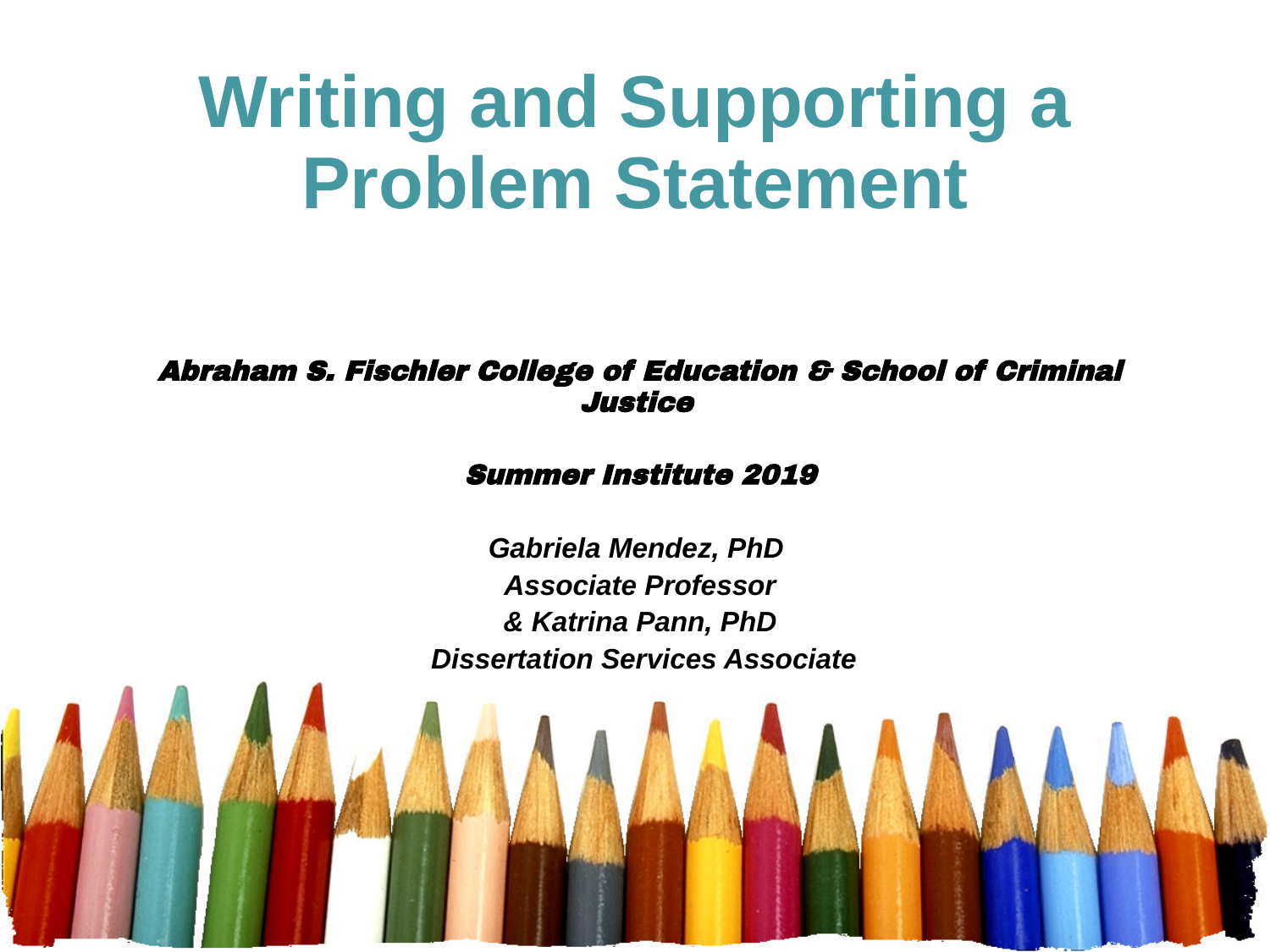

# Writing and Supporting a Problem Statement

Abraham S. Fischler College of Education & School of Criminal Justice

Summer Institute 2019

Gabriela Mendez, PhD
Associate Professor
& Katrina Pann, PhD
 Dissertation Services Associate